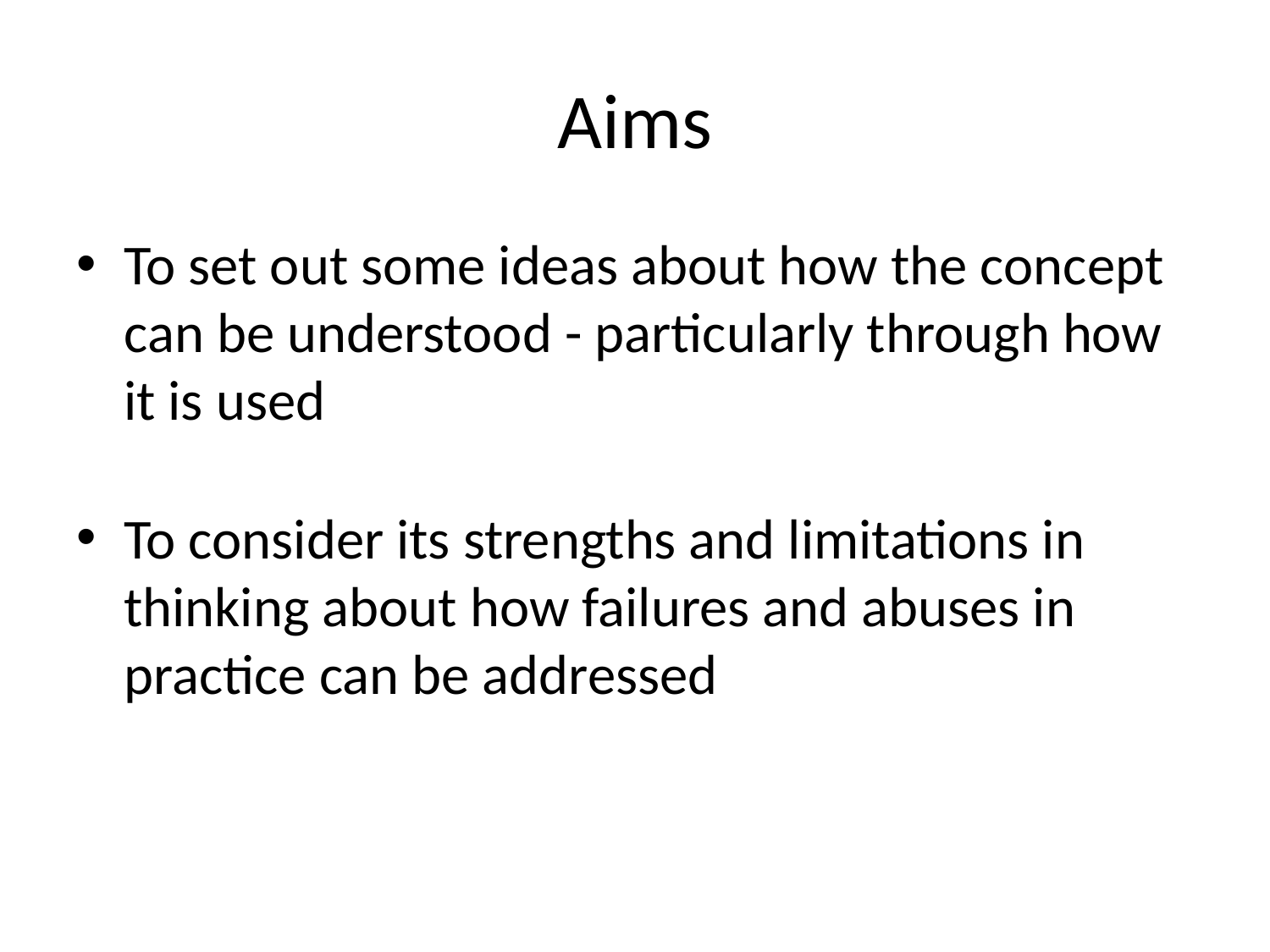

# Aims
To set out some ideas about how the concept can be understood - particularly through how it is used

To consider its strengths and limitations in thinking about how failures and abuses in practice can be addressed